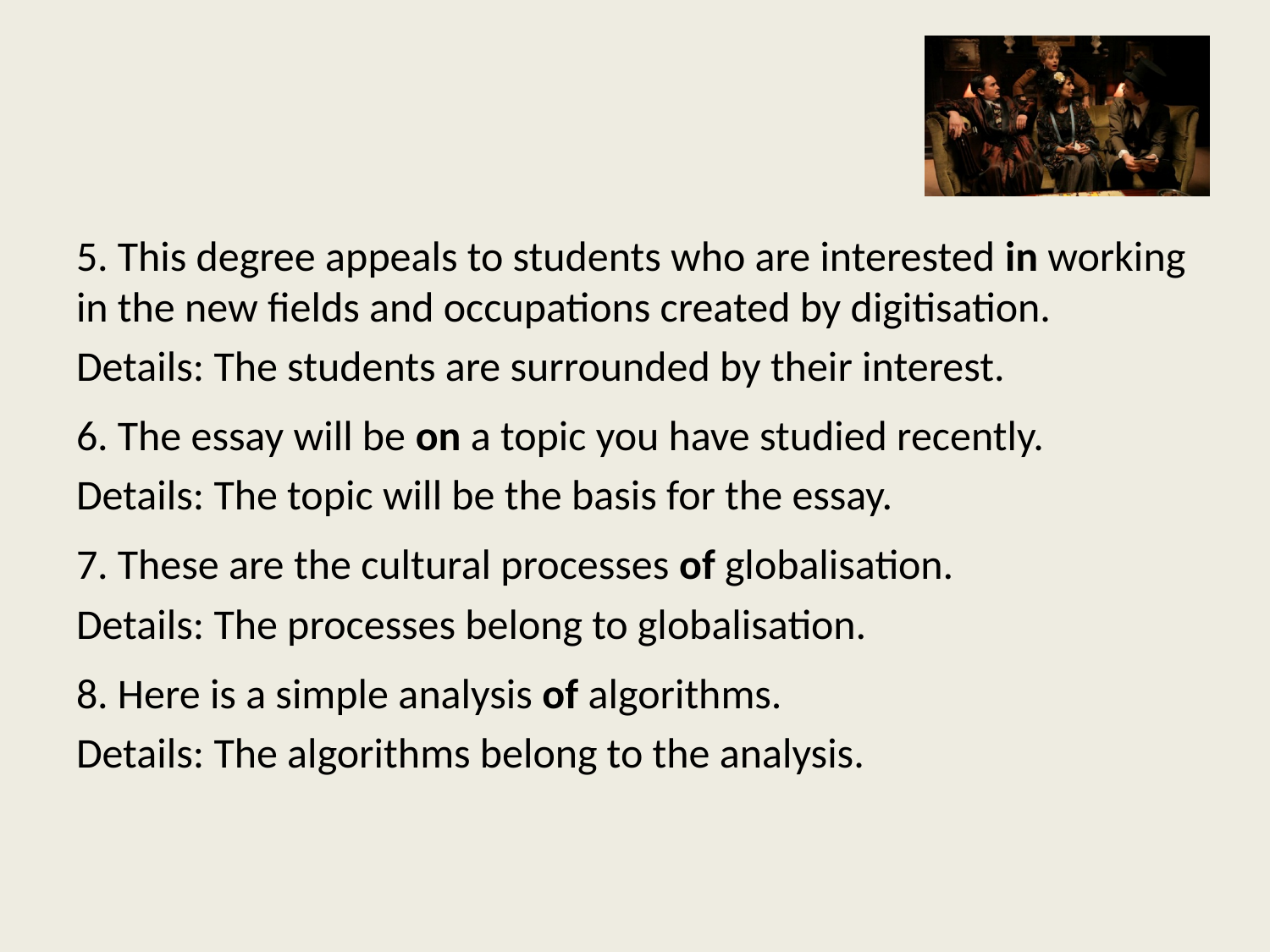

5. This degree appeals to students who are interested in working in the new fields and occupations created by digitisation.
Details: The students are surrounded by their interest.
6. The essay will be on a topic you have studied recently.
Details: The topic will be the basis for the essay.
7. These are the cultural processes of globalisation.
Details: The processes belong to globalisation.
8. Here is a simple analysis of algorithms.
Details: The algorithms belong to the analysis.